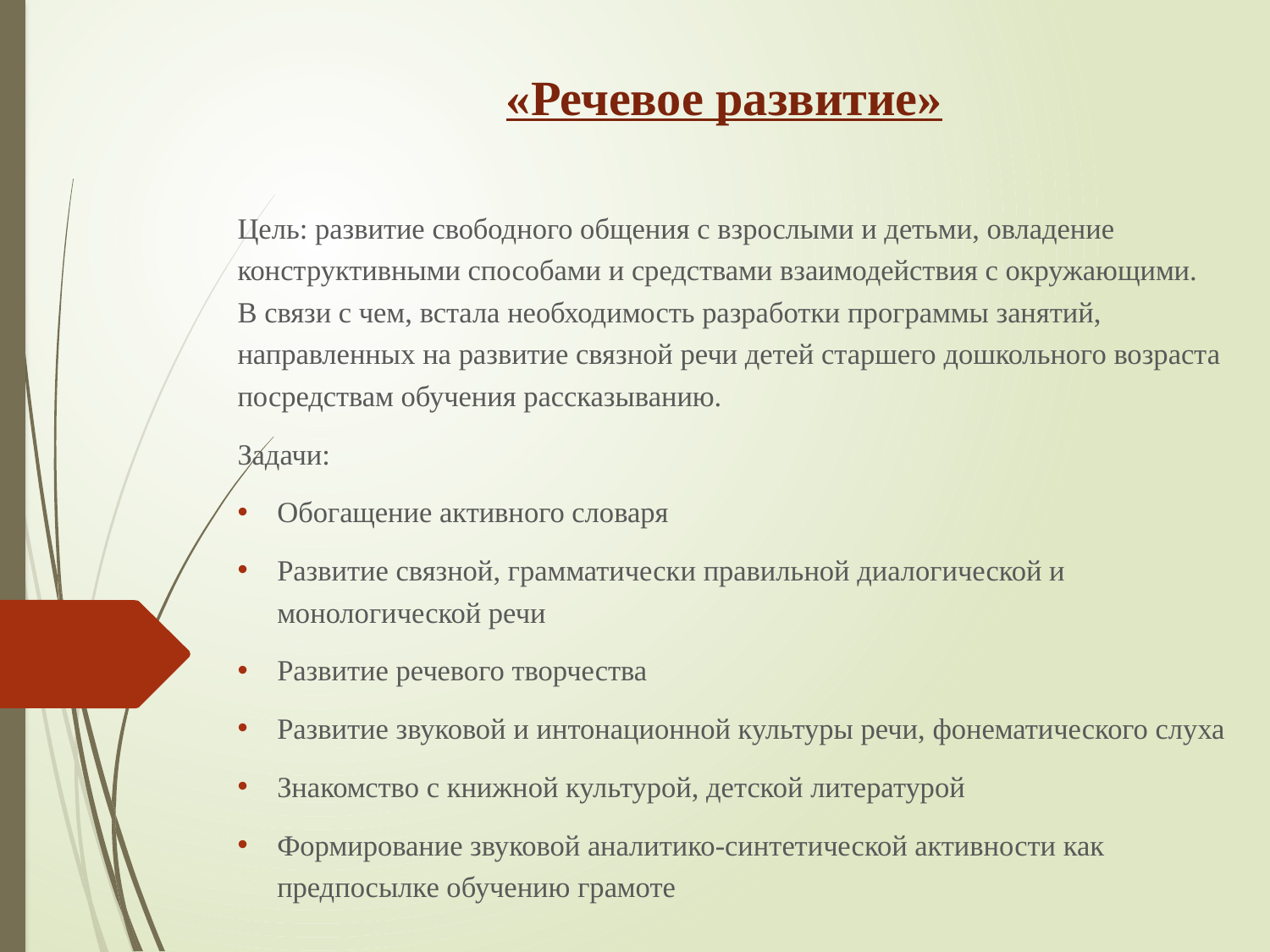

# «Речевое развитие»
Цель: развитие свободного общения с взрослыми и детьми, овладение конструктивными способами и средствами взаимодействия с окружающими.
В связи с чем, встала необходимость разработки программы занятий, направленных на развитие связной речи детей старшего дошкольного возраста посредствам обучения рассказыванию.
Задачи:
Обогащение активного словаря
Развитие связной, грамматически правильной диалогической и монологической речи
Развитие речевого творчества
Развитие звуковой и интонационной культуры речи, фонематического слуха
Знакомство с книжной культурой, детской литературой
Формирование звуковой аналитико-синтетической активности как предпосылке обучению грамоте